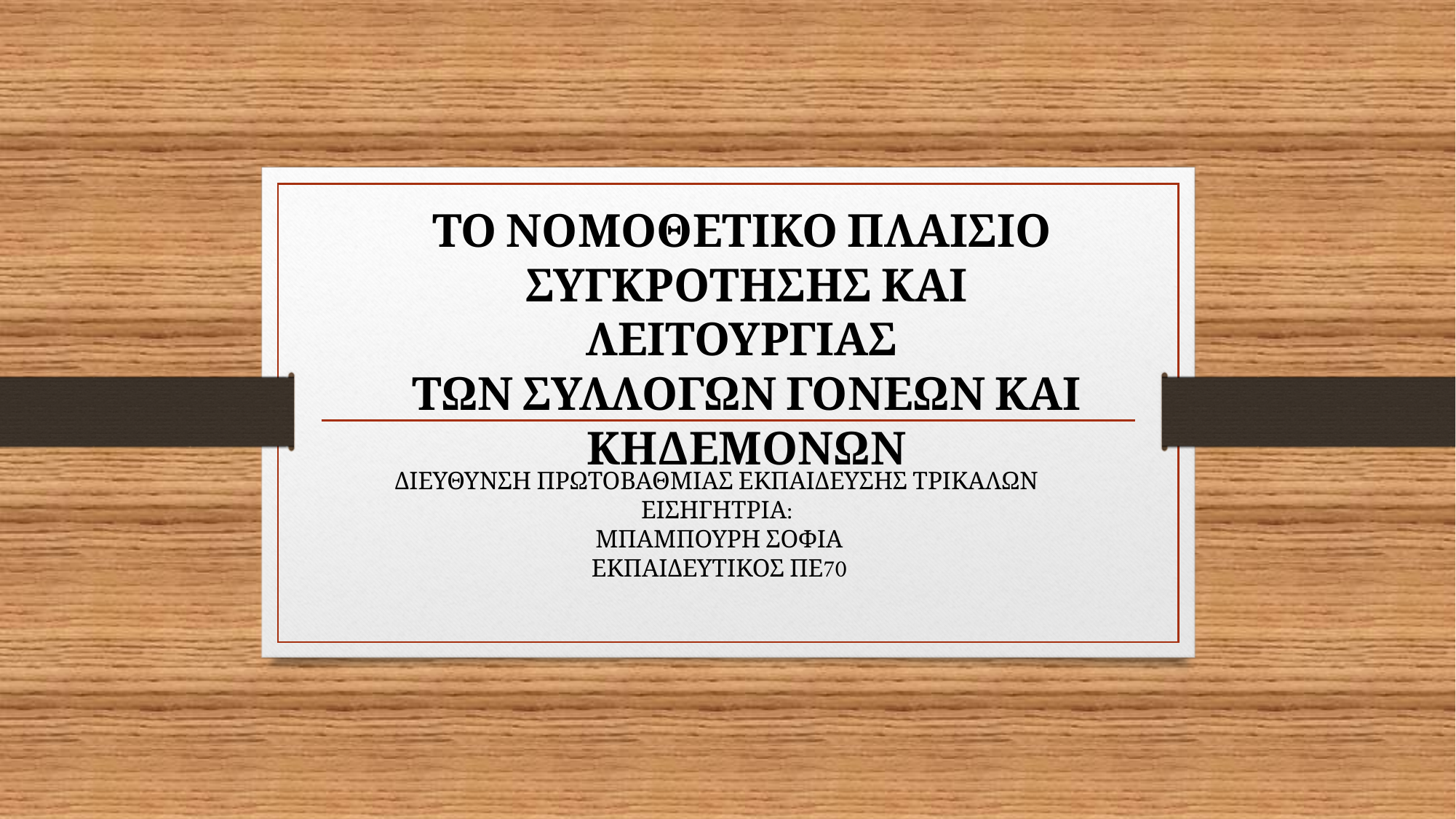

ΤΟ ΝΟΜΟΘΕΤΙΚΟ ΠΛΑΙΣΙΟ
ΣΥΓΚΡΟΤΗΣΗΣ ΚΑΙ ΛΕΙΤΟΥΡΓΙΑΣ
ΤΩΝ ΣΥΛΛΟΓΩΝ ΓΟΝΕΩΝ ΚΑΙ ΚΗΔΕΜΟΝΩΝ
ΔΙΕΥΘΥΝΣΗ ΠΡΩΤΟΒΑΘΜΙΑΣ ΕΚΠΑΙΔΕΥΣΗΣ ΤΡΙΚΑΛΩΝ
ΕΙΣΗΓΗΤΡΙΑ:
ΜΠΑΜΠΟΥΡΗ ΣΟΦΙΑ
ΕΚΠΑΙΔΕΥΤΙΚΟΣ ΠΕ70